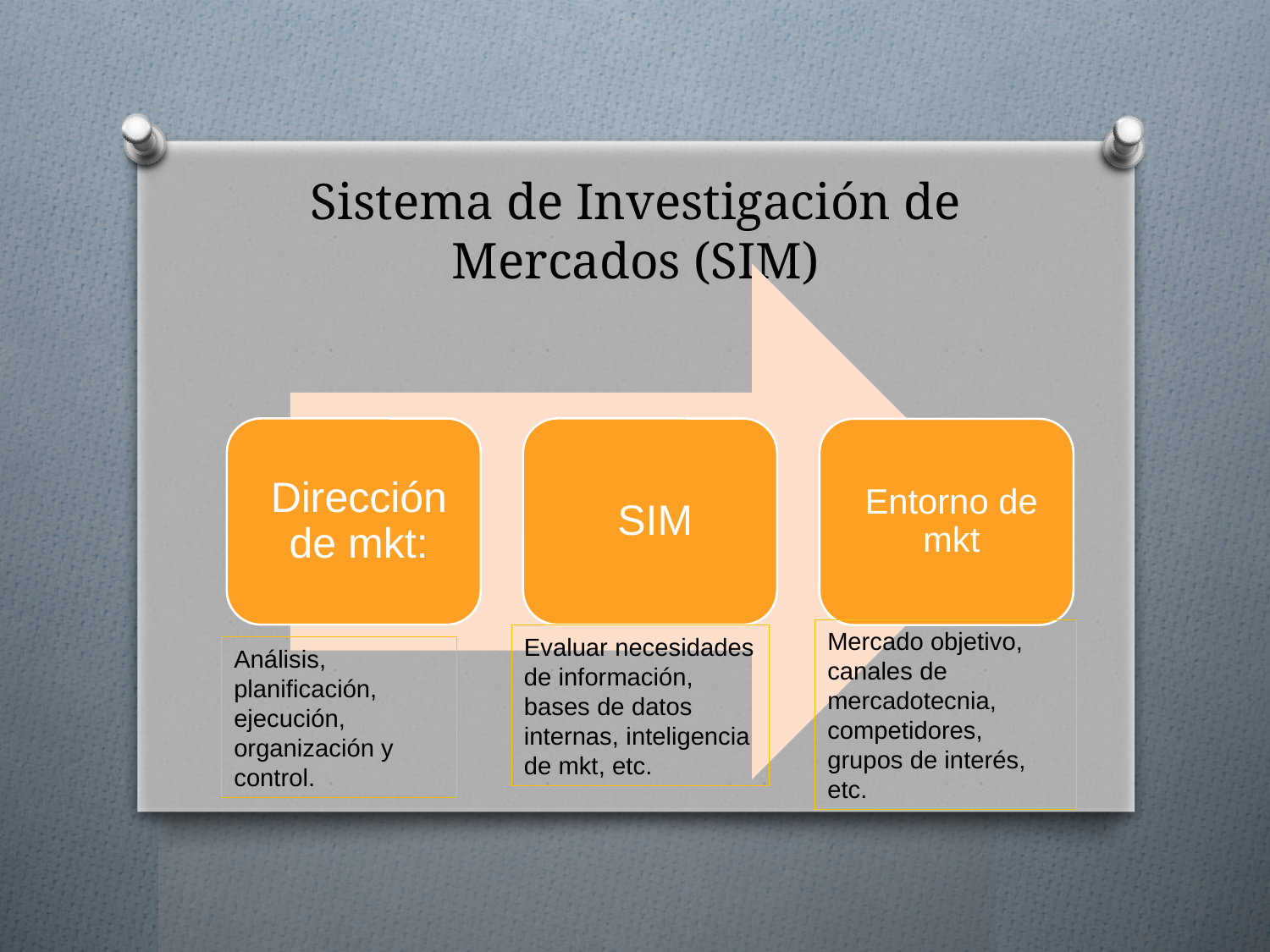

# Sistema de Investigación de Mercados (SIM)
Dirección de mkt:
SIM
Entorno de mkt

Mercado objetivo, canales de mercadotecnia, competidores, grupos de interés, etc.
Evaluar necesidades de información, bases de datos internas, inteligencia de mkt, etc.
Análisis, planificación, ejecución, organización y control.